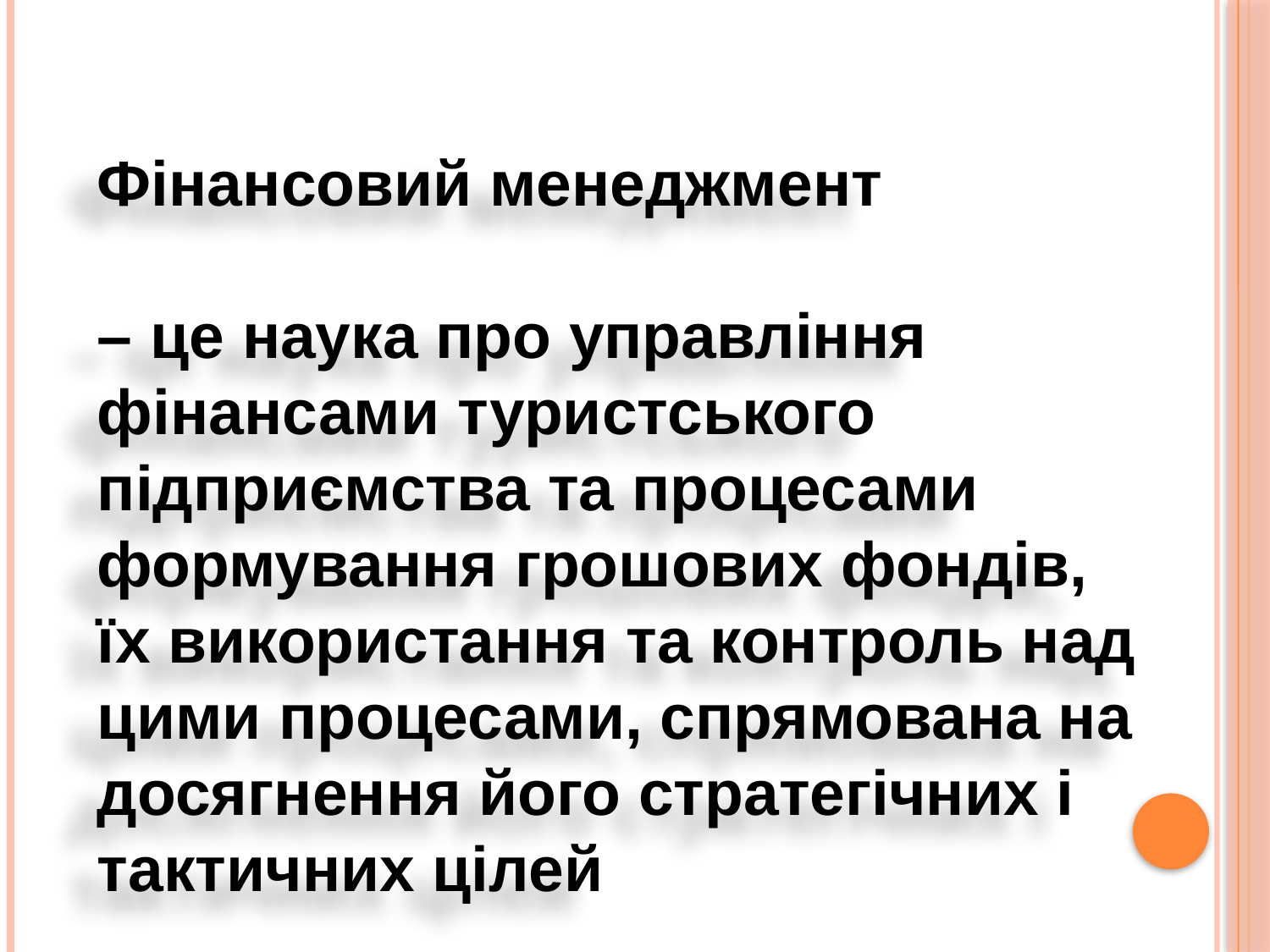

#
Фінансовий менеджмент

– це наука про управління фінансами туристського підприємства та процесами формування грошових фондів, їх використання та контроль над цими процесами, спрямована на досягнення його стратегічних і тактичних цілей